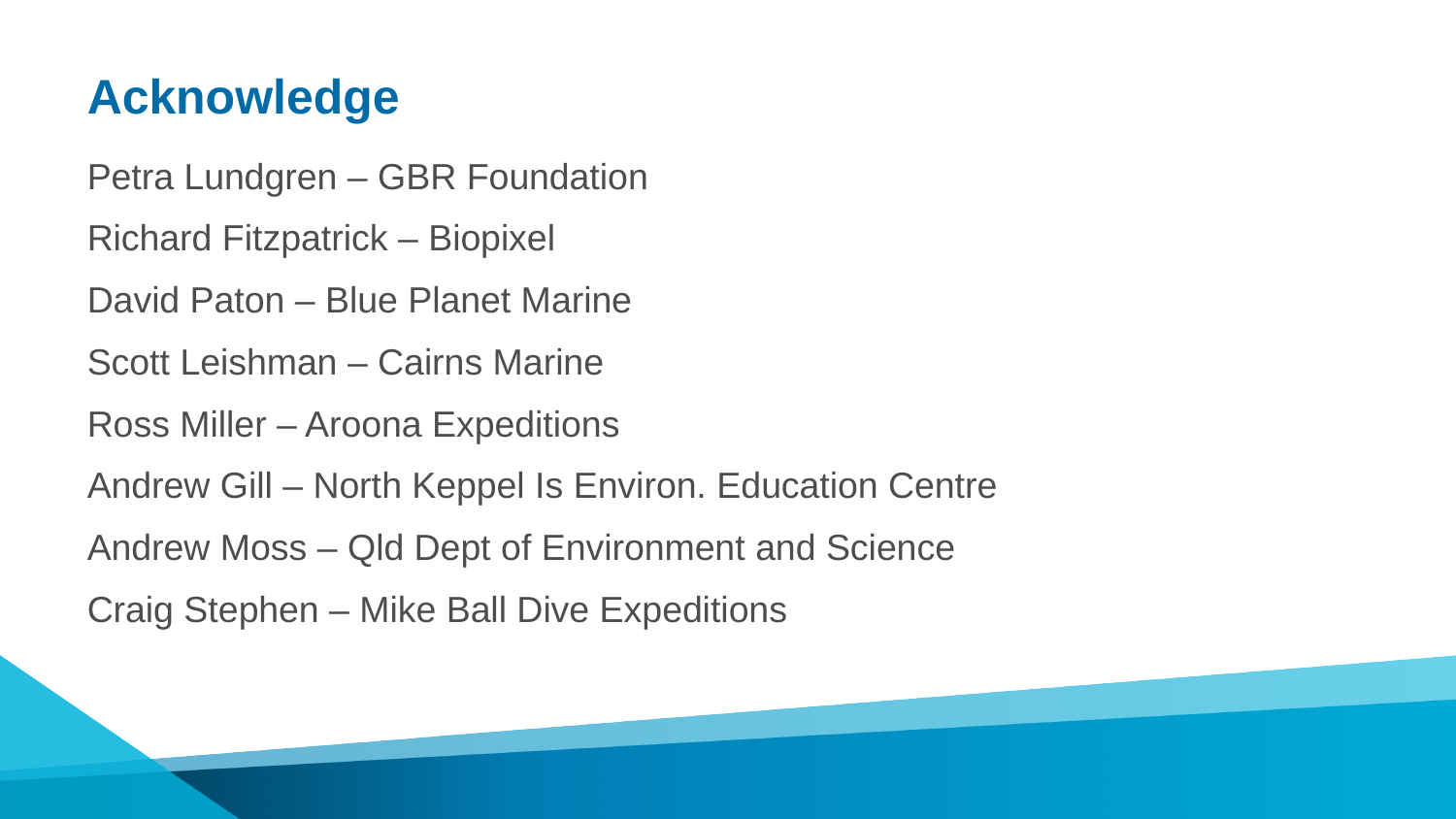

67
# Acknowledge
Petra Lundgren – GBR Foundation
Richard Fitzpatrick – Biopixel
David Paton – Blue Planet Marine
Scott Leishman – Cairns Marine
Ross Miller – Aroona Expeditions
Andrew Gill – North Keppel Is Environ. Education Centre
Andrew Moss – Qld Dept of Environment and Science
Craig Stephen – Mike Ball Dive Expeditions